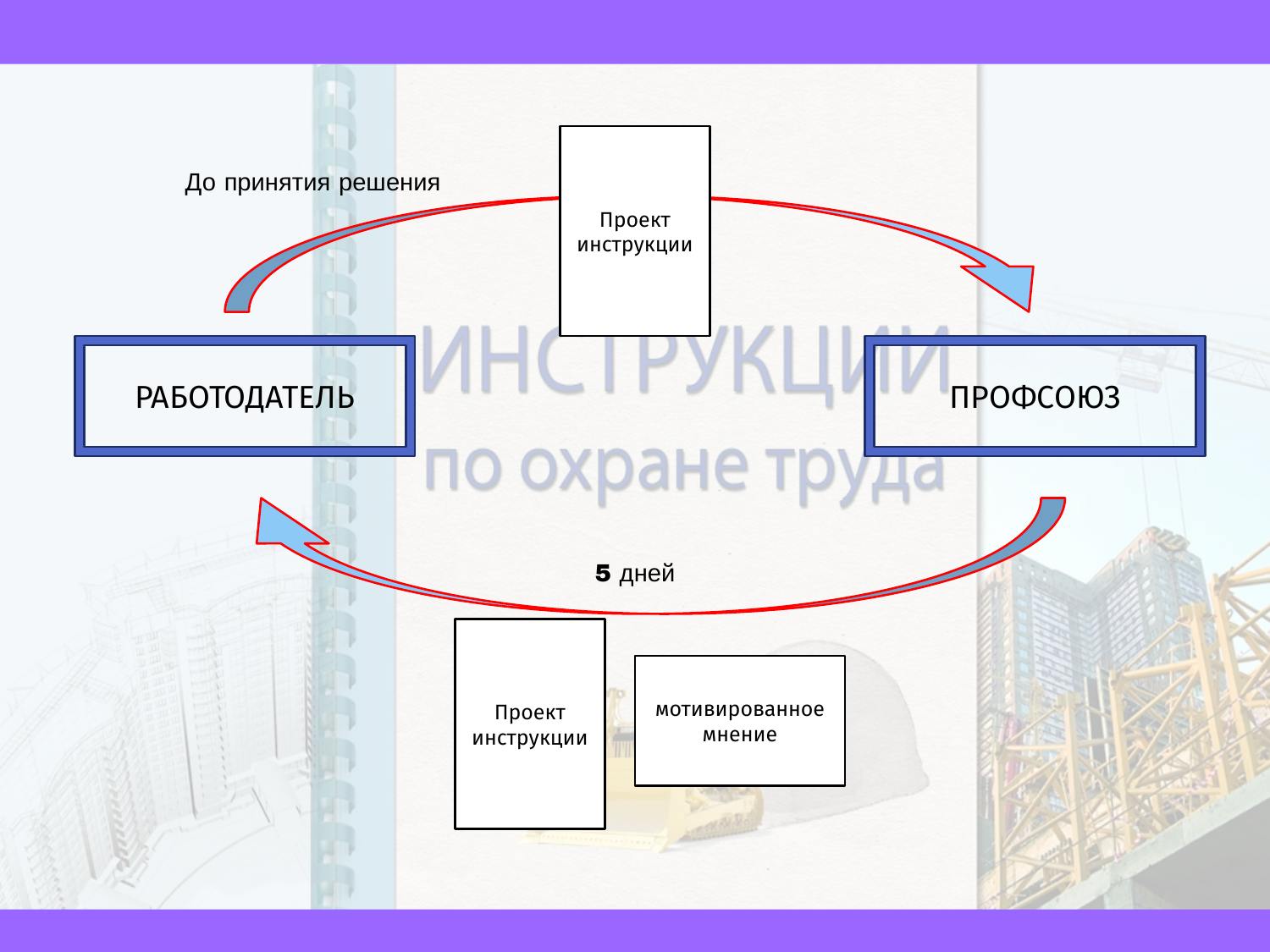

Проект инструкции
До принятия решения

РАБОТОДАТЕЛЬ
ПРОФСОЮЗ

5 дней
Проект инструкции
мотивированное мнение